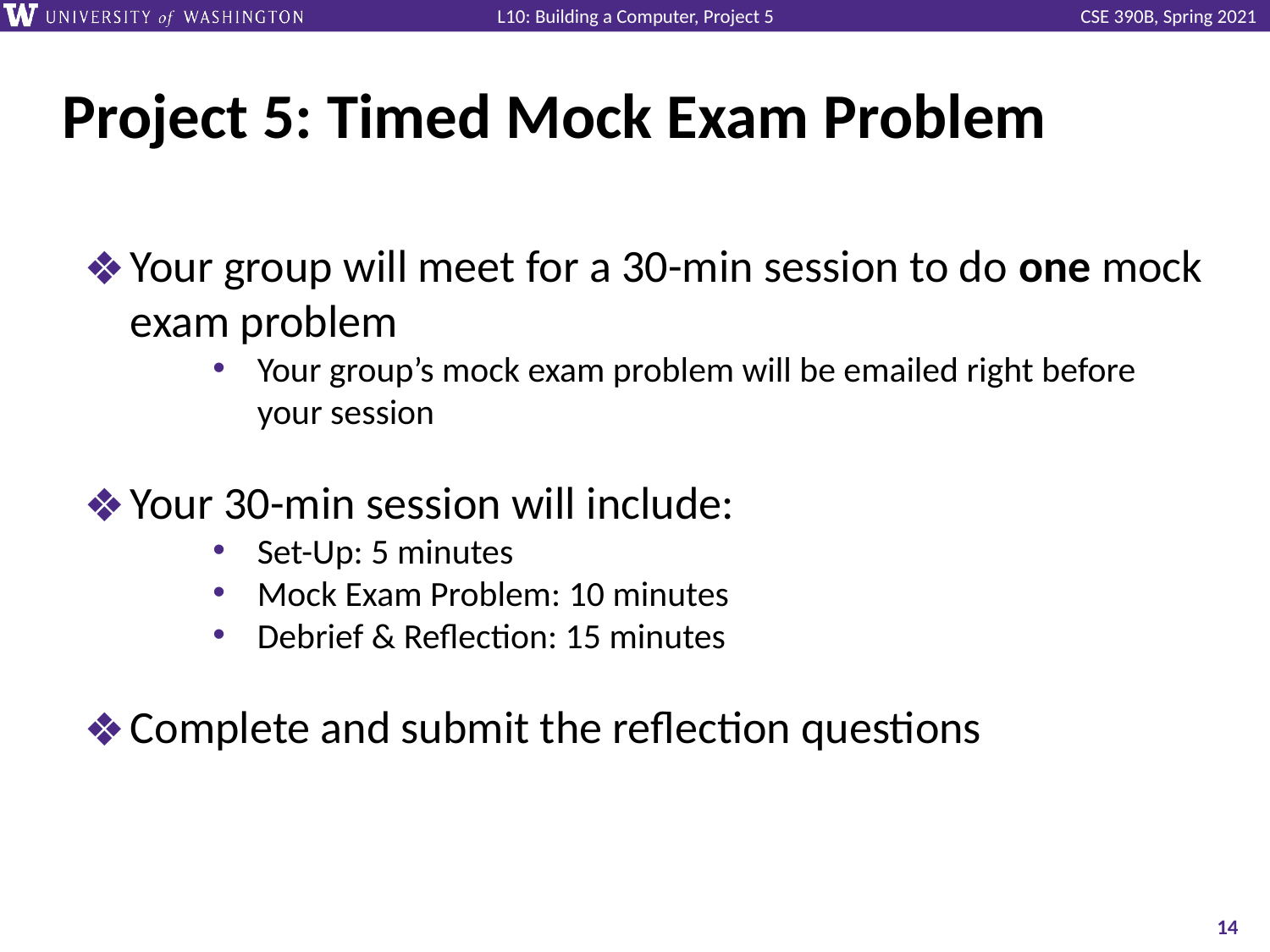

# Project 5: Timed Mock Exam Problem

Your group will meet for a 30-min session to do one mock exam problem
Your group’s mock exam problem will be emailed right before your session
Your 30-min session will include:
Set-Up: 5 minutes
Mock Exam Problem: 10 minutes
Debrief & Reflection: 15 minutes
Complete and submit the reflection questions
14